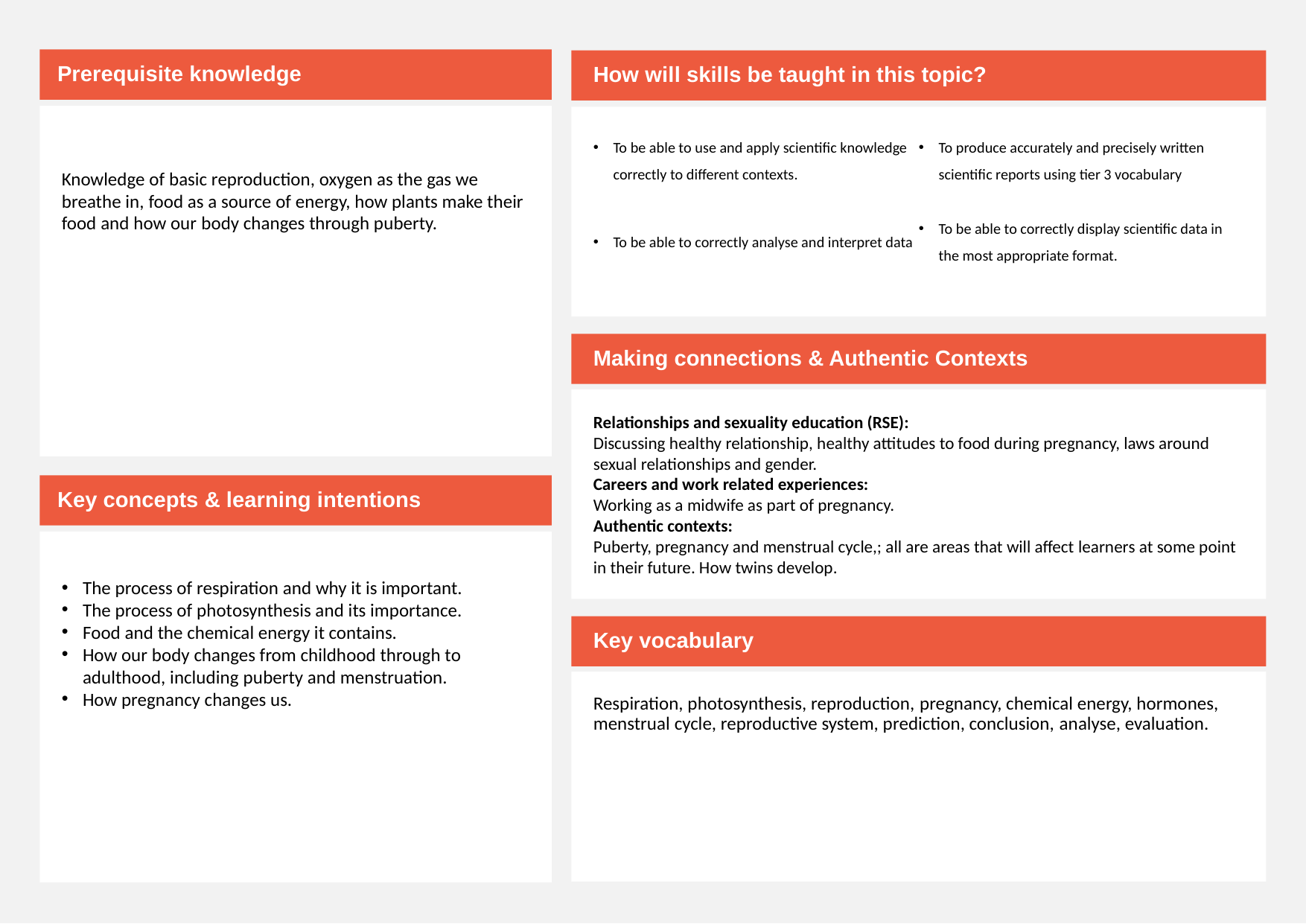

Prerequisite knowledge
How will skills be taught in this topic?

Knowledge of basic reproduction, oxygen as the gas we breathe in, food as a source of energy, how plants make their food and how our body changes through puberty.
To be able to use and apply scientific knowledge correctly to different contexts.

To be able to correctly analyse and interpret data

To produce accurately and precisely written scientific reports using tier 3 vocabulary

To be able to correctly display scientific data in the most appropriate format.

Making connections & Authentic Contexts
Relationships and sexuality education (RSE):
Discussing healthy relationship, healthy attitudes to food during pregnancy, laws around sexual relationships and gender.
Careers and work related experiences:
Working as a midwife as part of pregnancy.
Authentic contexts:
Puberty, pregnancy and menstrual cycle,; all are areas that will affect learners at some point in their future. How twins develop.
Key concepts & learning intentions

The process of respiration and why it is important.
The process of photosynthesis and its importance.
Food and the chemical energy it contains.
How our body changes from childhood through to adulthood, including puberty and menstruation.
How pregnancy changes us.
Key vocabulary
Respiration, photosynthesis, reproduction, pregnancy, chemical energy, hormones, menstrual cycle, reproductive system, prediction, conclusion, analyse, evaluation.